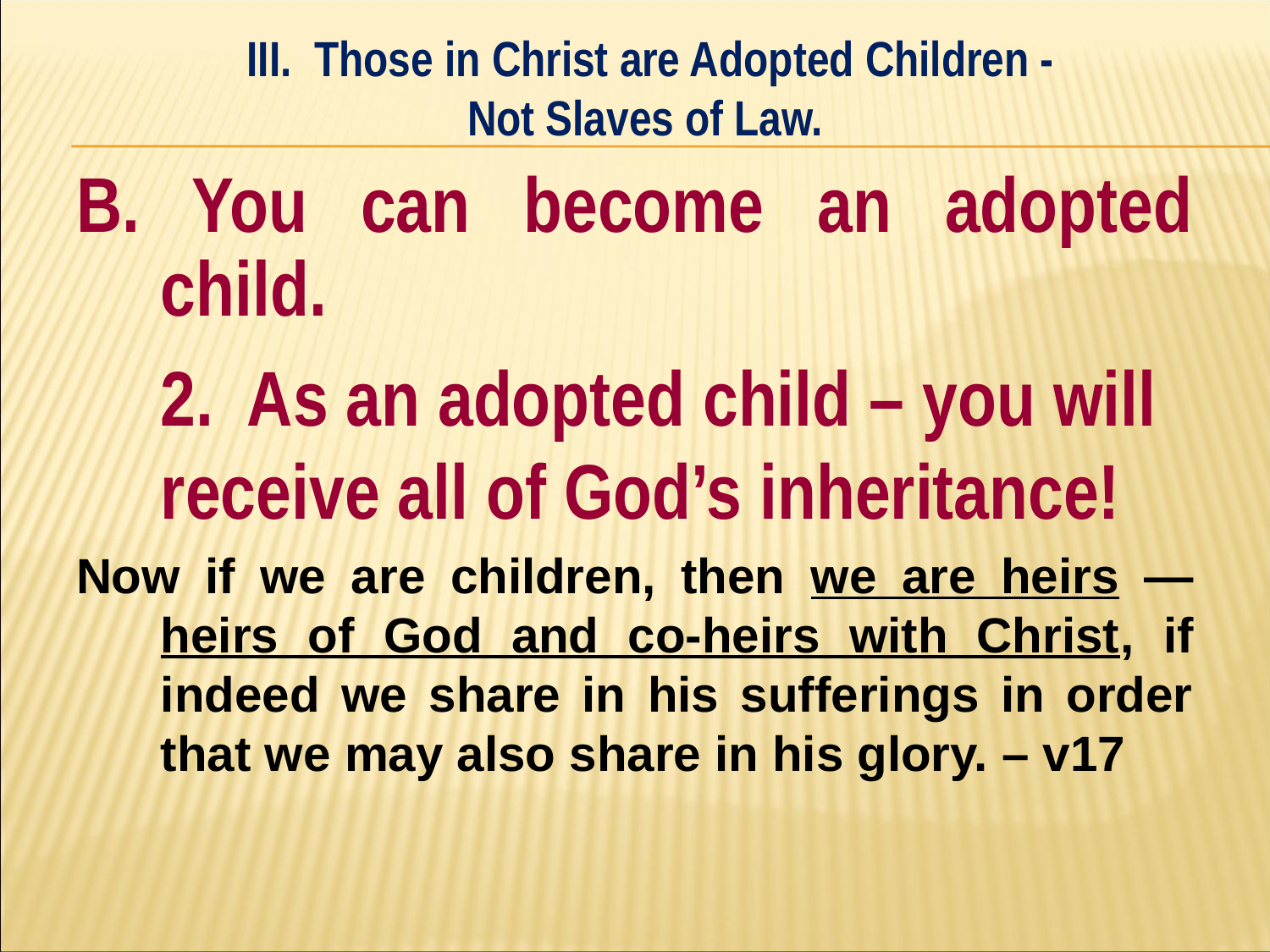

III.  Those in Christ are Adopted Children -
Not Slaves of Law.
#
B. You can become an adopted child.
	2.  As an adopted child – you will 	receive all of God’s inheritance!
Now if we are children, then we are heirs —heirs of God and co-heirs with Christ, if indeed we share in his sufferings in order that we may also share in his glory. – v17